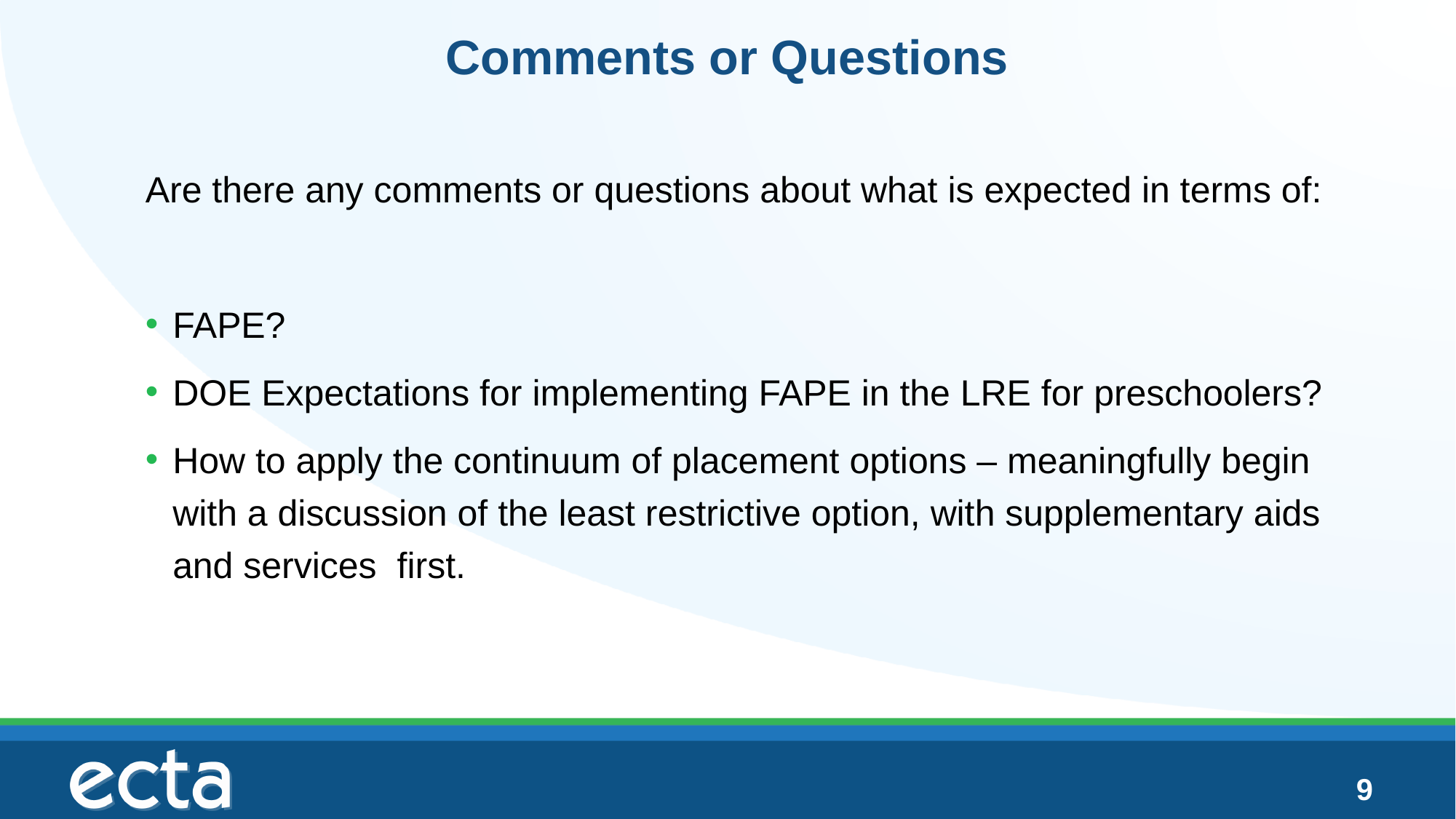

# Comments or Questions
Are there any comments or questions about what is expected in terms of:

FAPE?
DOE Expectations for implementing FAPE in the LRE for preschoolers?
How to apply the continuum of placement options – meaningfully begin with a discussion of the least restrictive option, with supplementary aids and services  first.
9